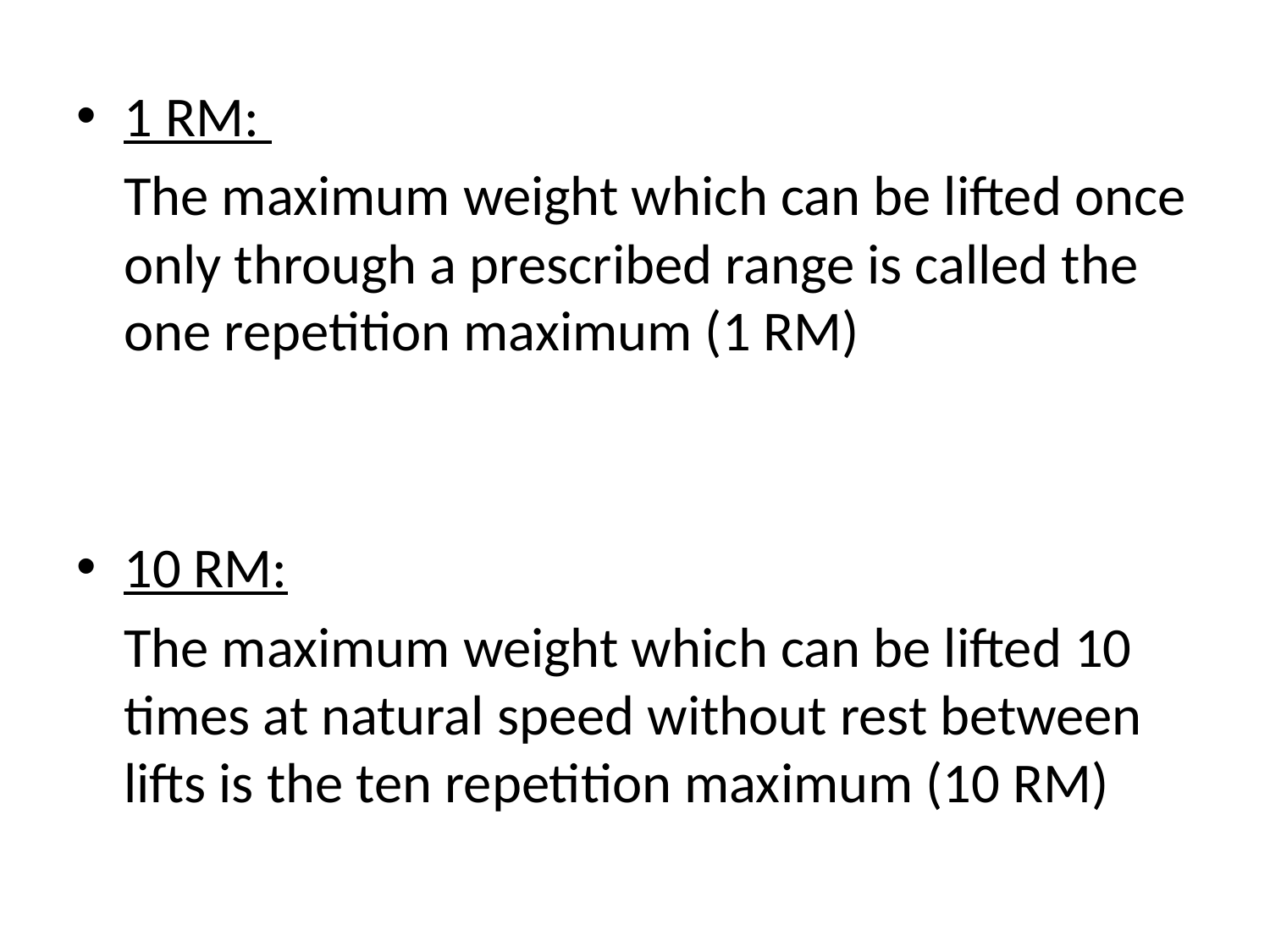

1 RM:
	The maximum weight which can be lifted once only through a prescribed range is called the one repetition maximum (1 RM)

10 RM:
	The maximum weight which can be lifted 10 times at natural speed without rest between lifts is the ten repetition maximum (10 RM)